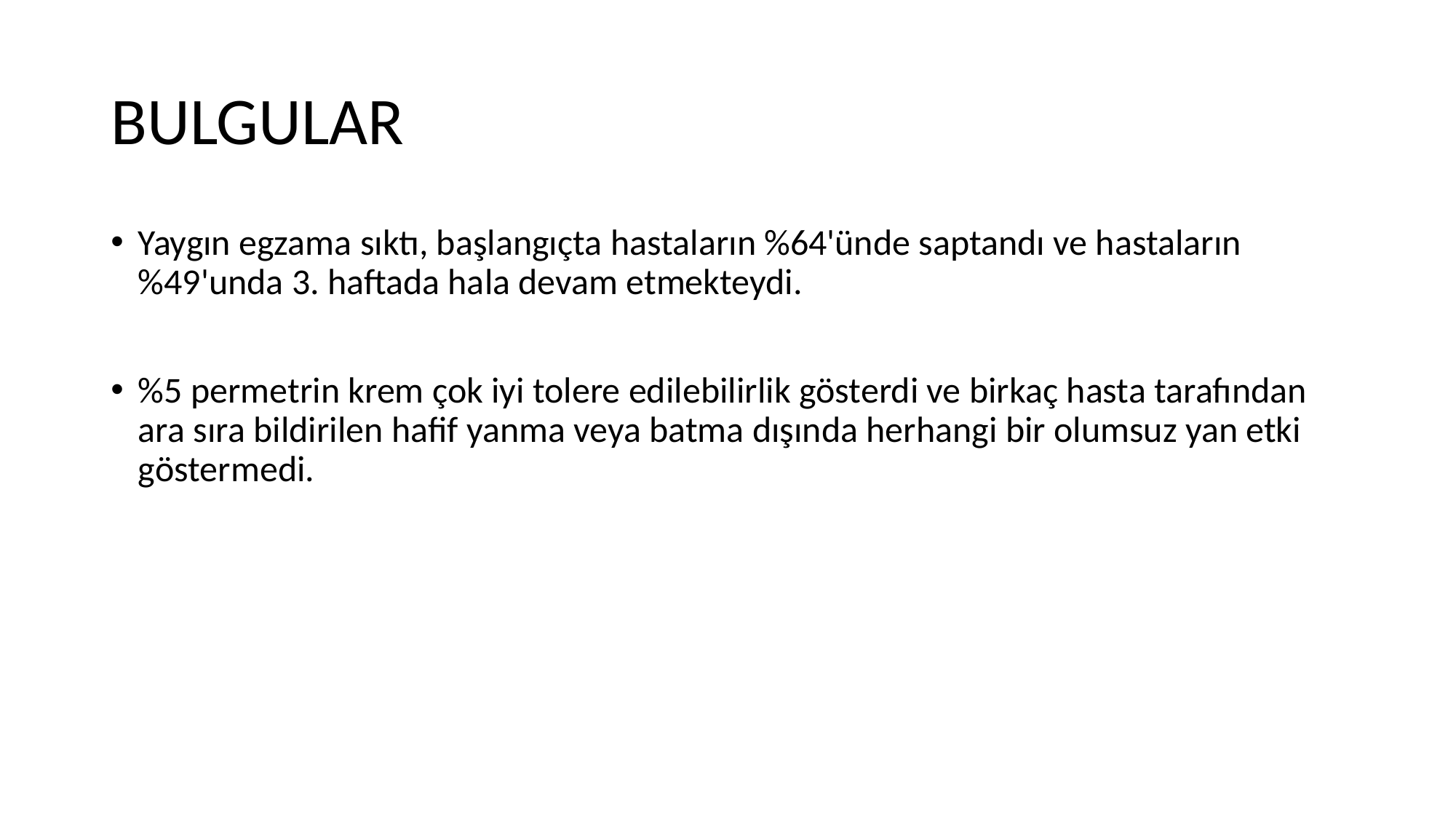

# BULGULAR
Yaygın egzama sıktı, başlangıçta hastaların %64'ünde saptandı ve hastaların %49'unda 3. haftada hala devam etmekteydi.

%5 permetrin krem çok iyi tolere edilebilirlik gösterdi ve birkaç hasta tarafından ara sıra bildirilen hafif yanma veya batma dışında herhangi bir olumsuz yan etki göstermedi.